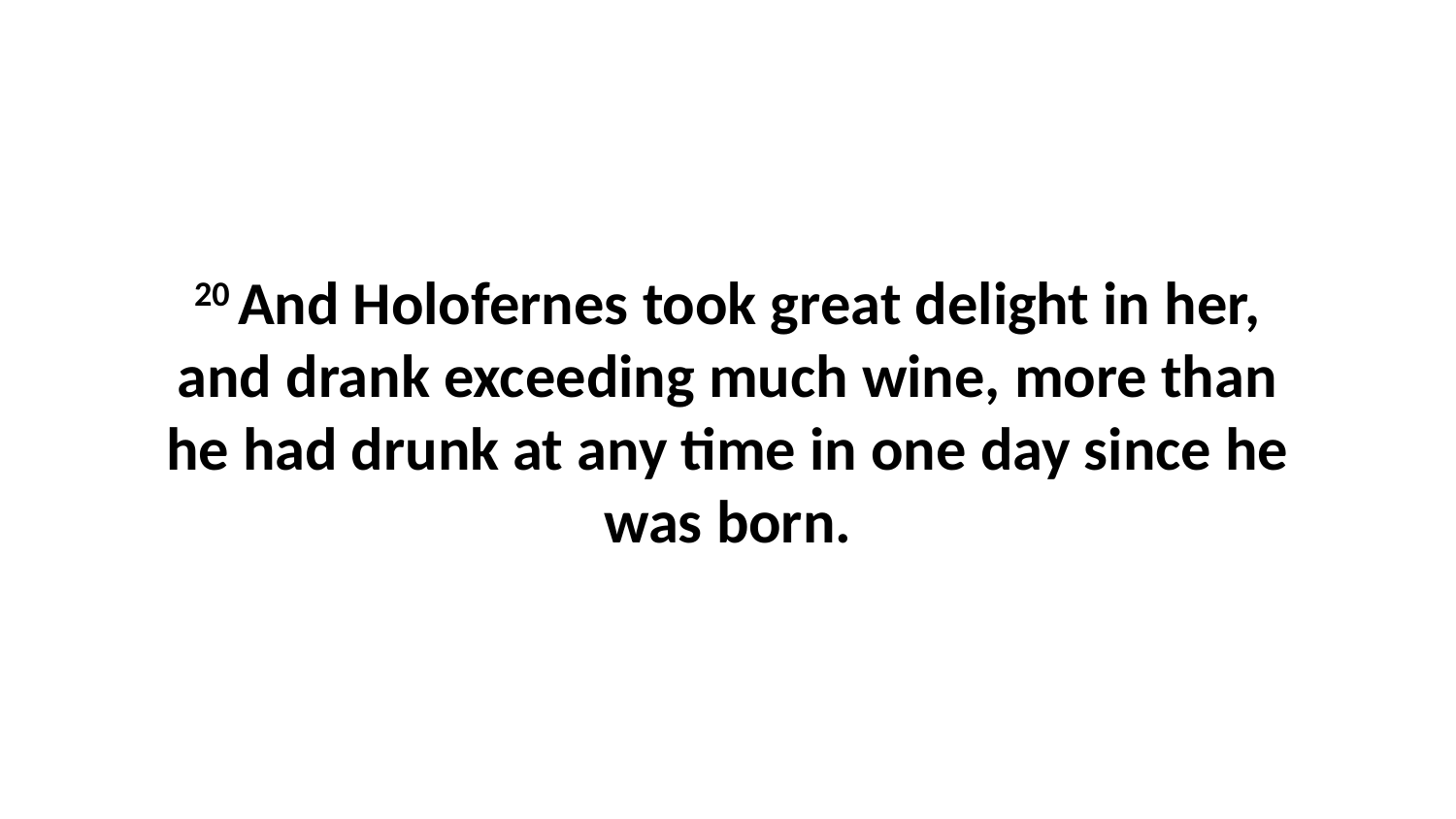

20 And Holofernes took great delight in her, and drank exceeding much wine, more than he had drunk at any time in one day since he was born.